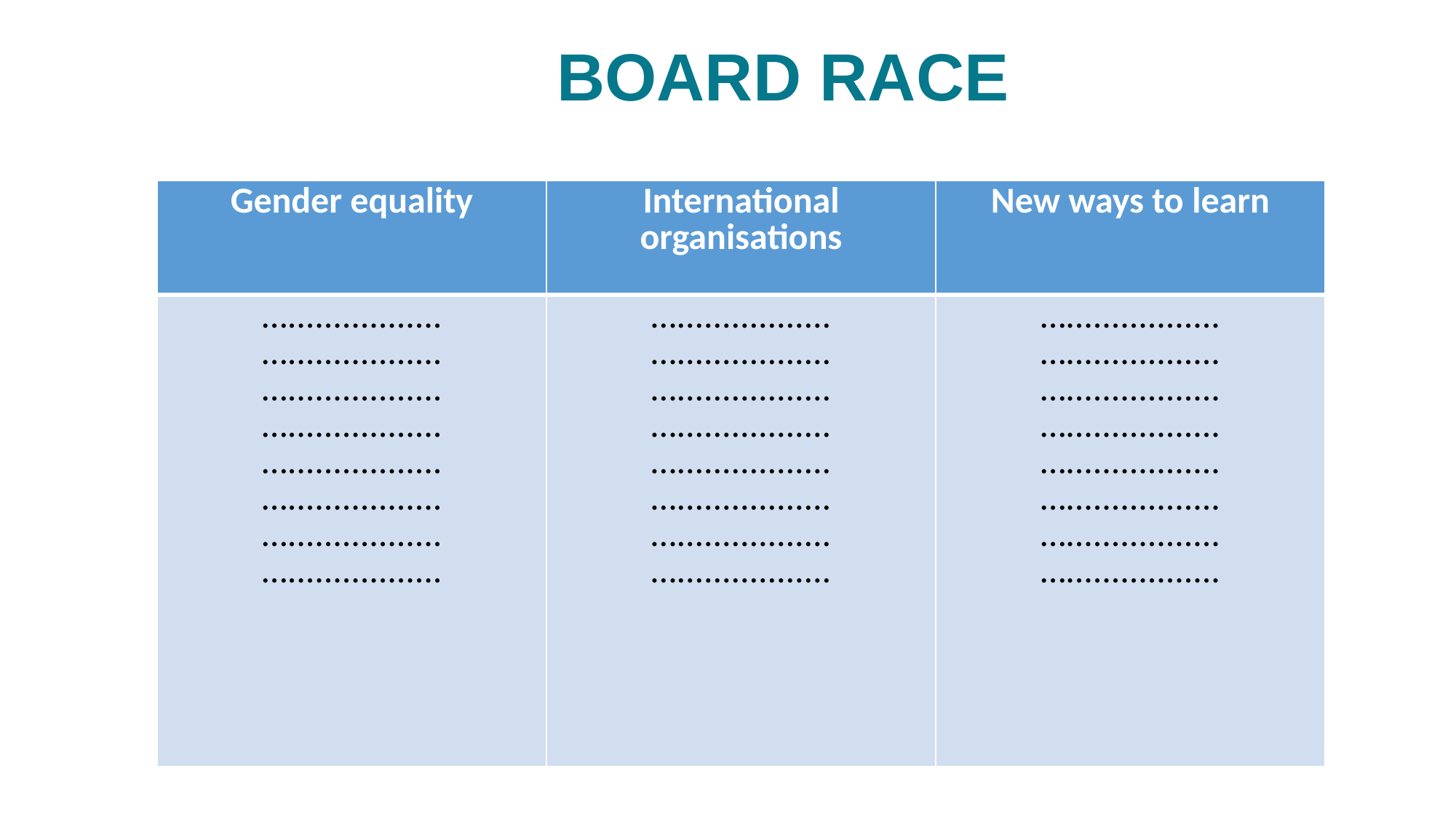

BOARD RACE
| Gender equality | International organisations | New ways to learn |
| --- | --- | --- |
| …................. …................. …................. …................. …................. …................. …................. …................. | …................. …................. …................. …................. …................. …................. …................. …................. | …................. …................. …................. …................. …................. …................. …................. …................. |